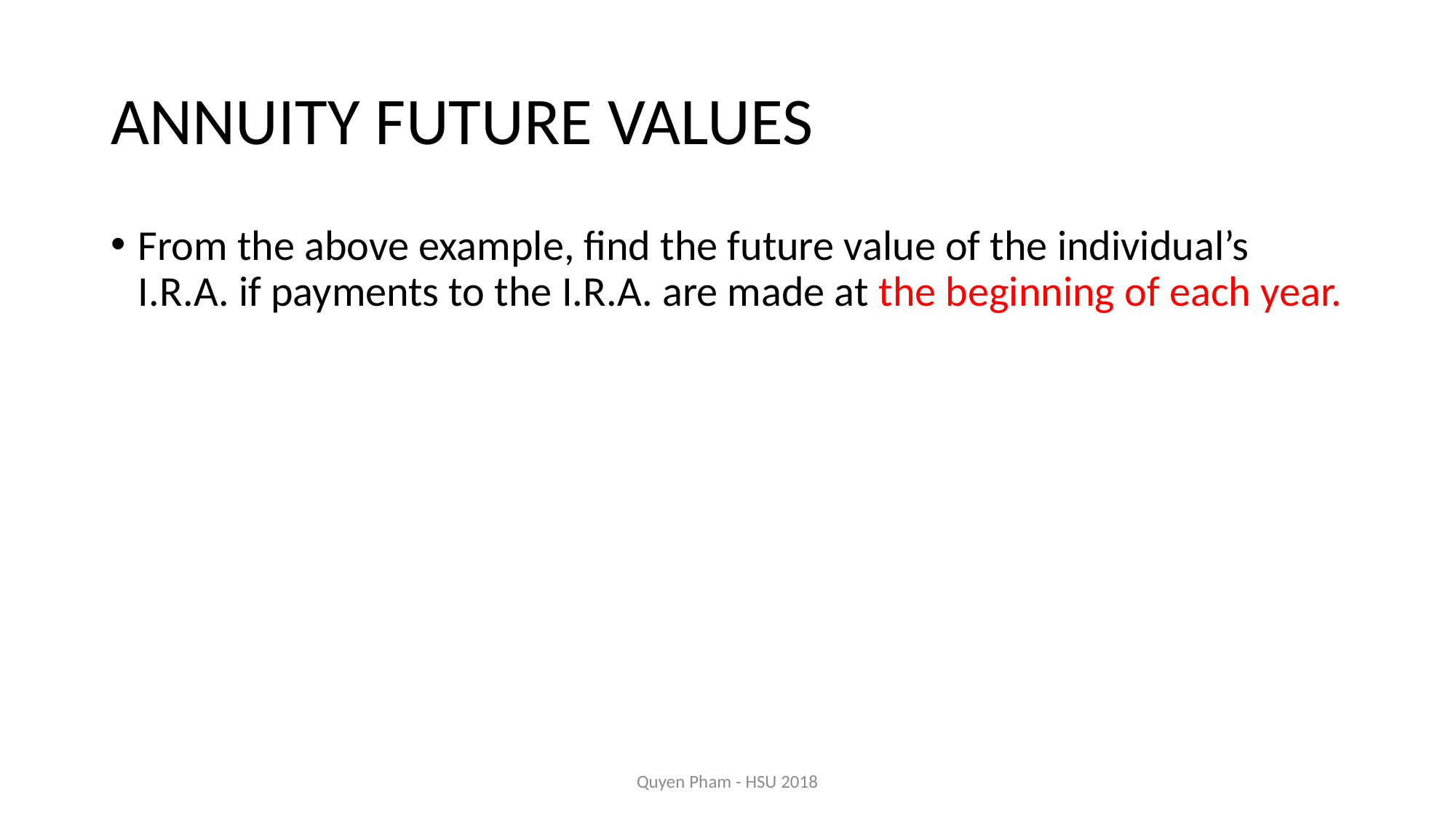

# ANNUITY FUTURE VALUES
From the above example, find the future value of the individual’s I.R.A. if payments to the I.R.A. are made at the beginning of each year.
Quyen Pham - HSU 2018